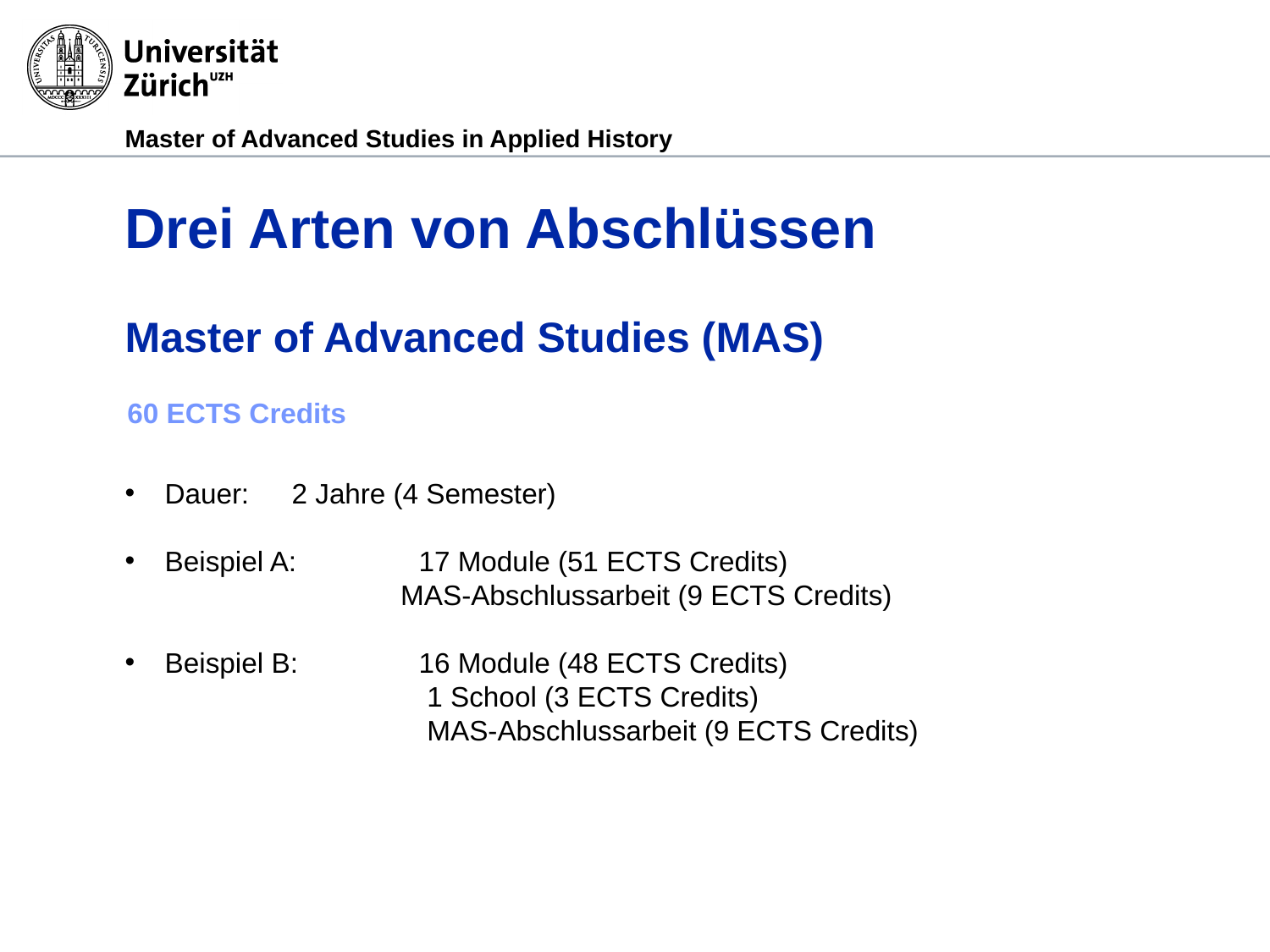

# Drei Arten von Abschlüssen Master of Advanced Studies (MAS)
60 ECTS Credits
Dauer: 	2 Jahre (4 Semester)

Beispiel A: 	17 Module (51 ECTS Credits)
	MAS-Abschlussarbeit (9 ECTS Credits)

Beispiel B:	16 Module (48 ECTS Credits)
		1 School (3 ECTS Credits)
		MAS-Abschlussarbeit (9 ECTS Credits)